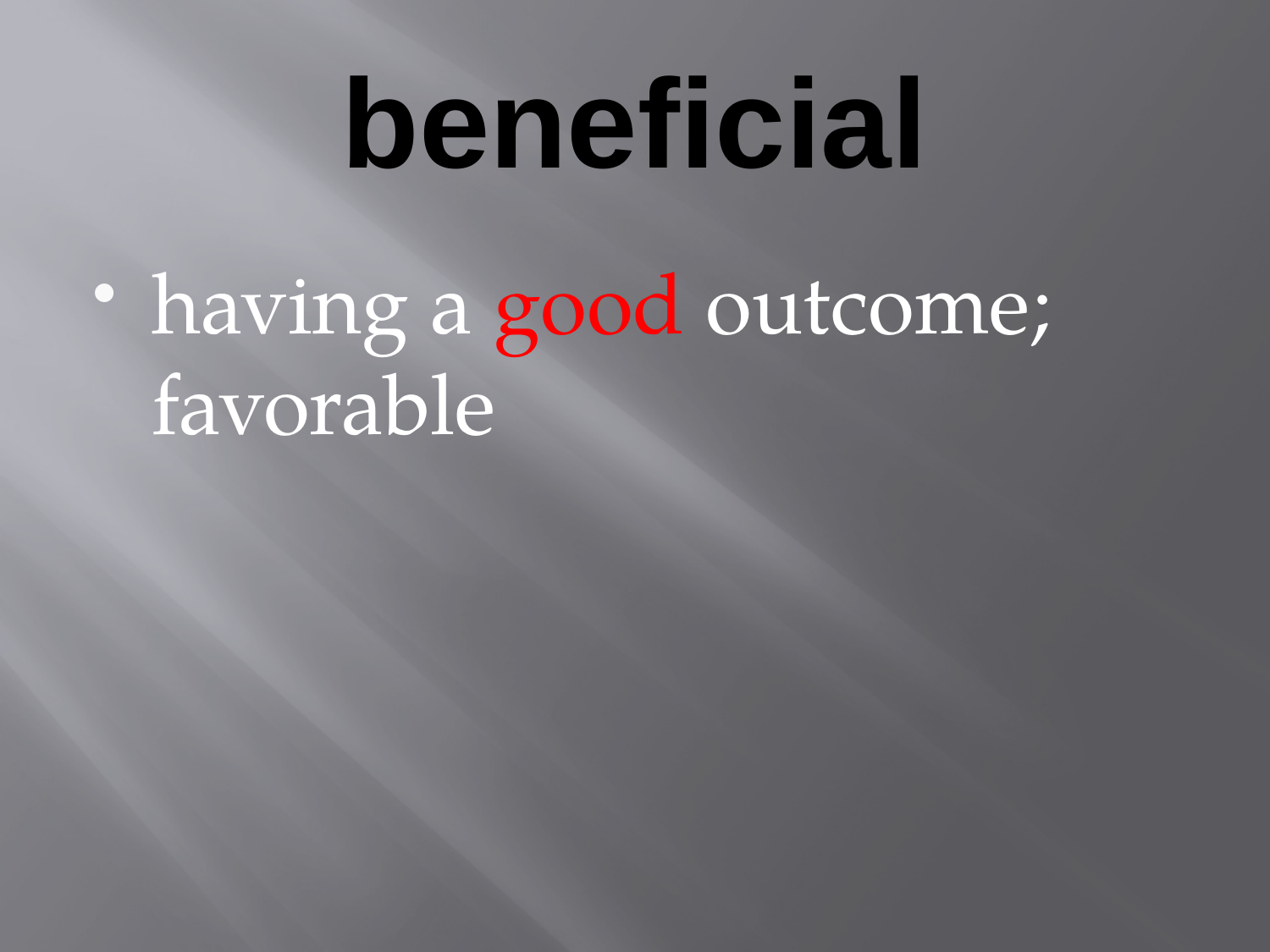

# beneficial
having a good outcome; favorable